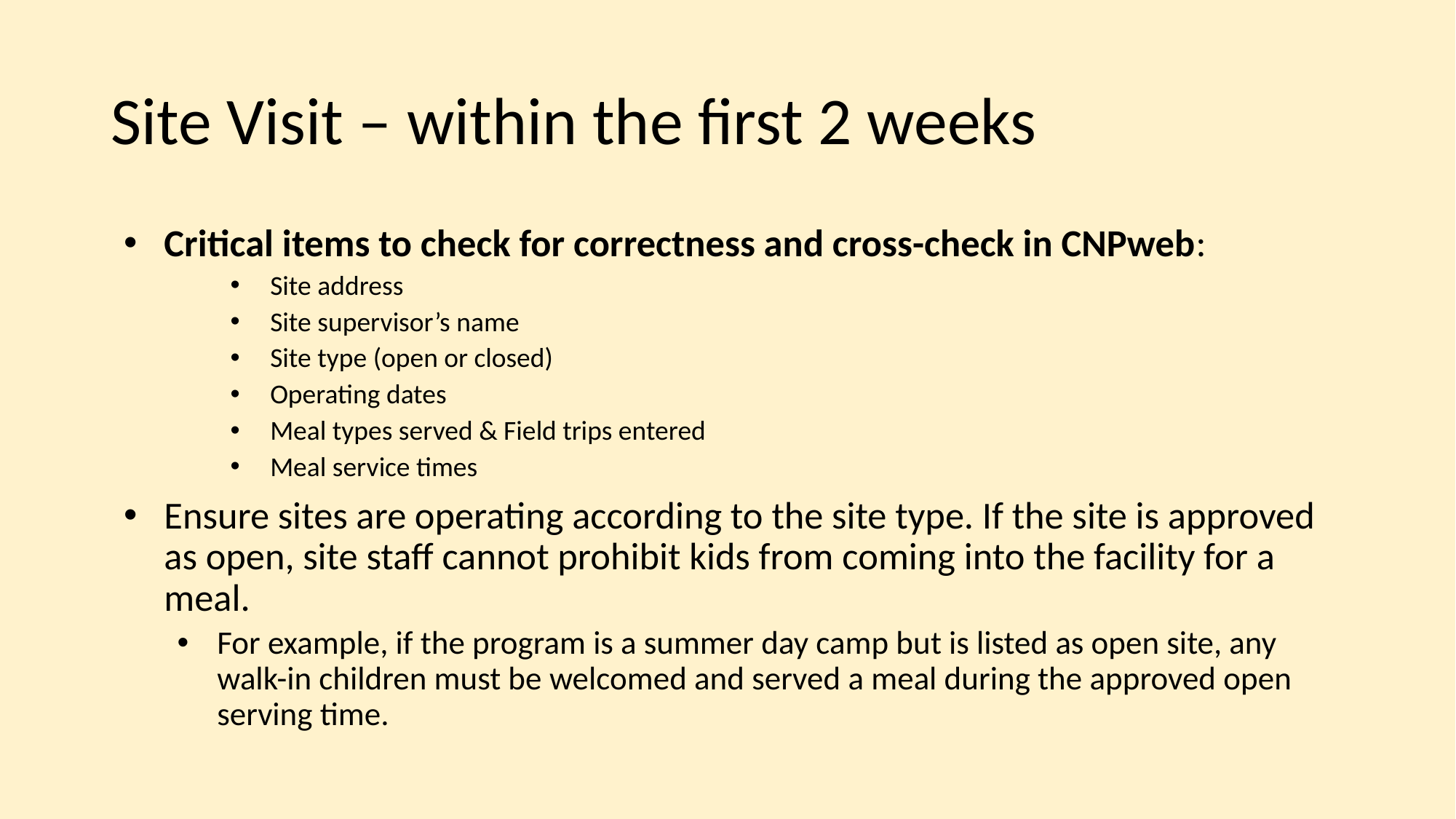

# Site Visit – within the first 2 weeks
Critical items to check for correctness and cross-check in CNPweb:
Site address
Site supervisor’s name
Site type (open or closed)
Operating dates
Meal types served & Field trips entered
Meal service times
Ensure sites are operating according to the site type. If the site is approved as open, site staff cannot prohibit kids from coming into the facility for a meal.
For example, if the program is a summer day camp but is listed as open site, any walk-in children must be welcomed and served a meal during the approved open serving time.